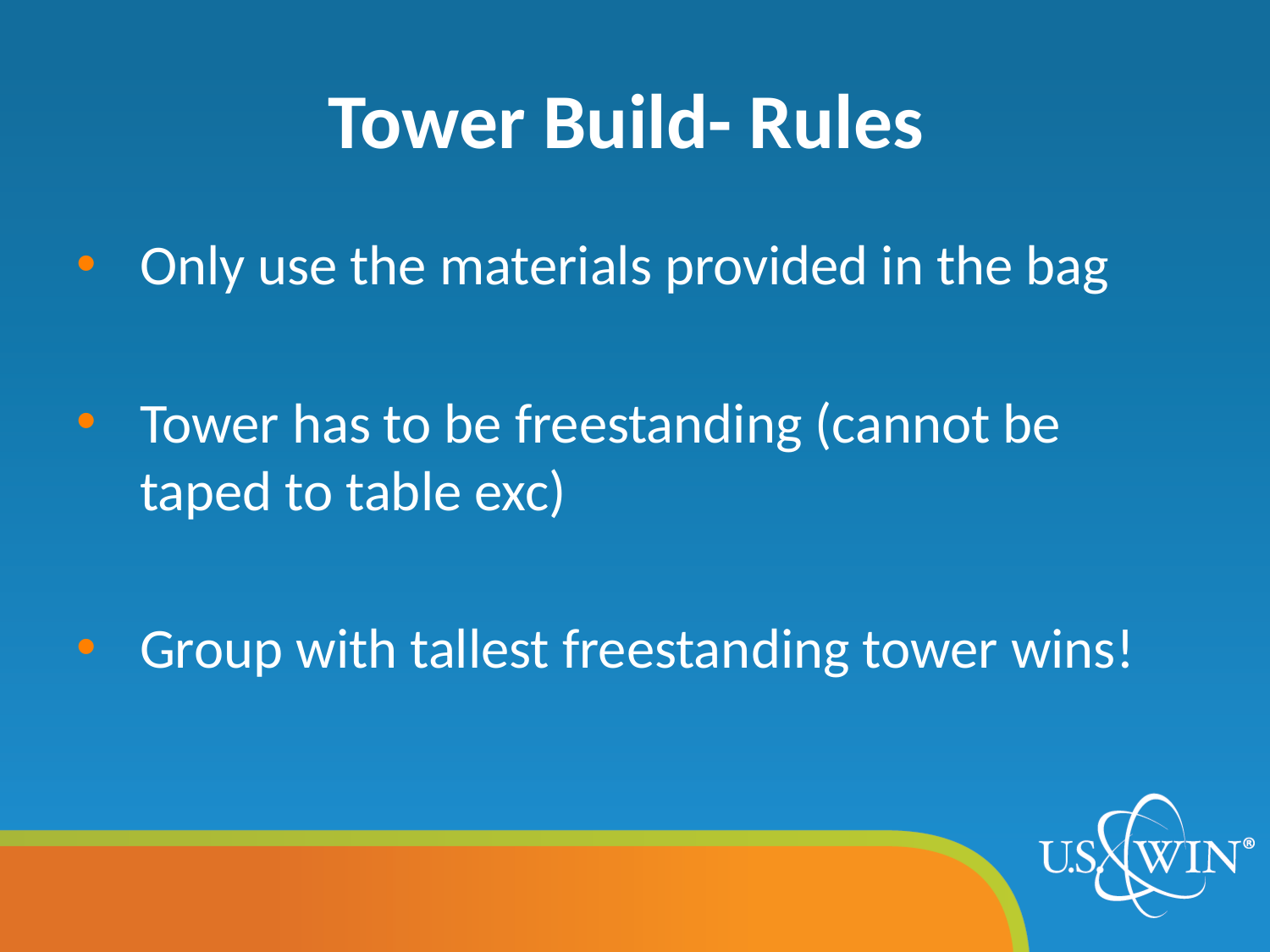

# Tower Build- Rules
Only use the materials provided in the bag

Tower has to be freestanding (cannot be taped to table exc)

Group with tallest freestanding tower wins!